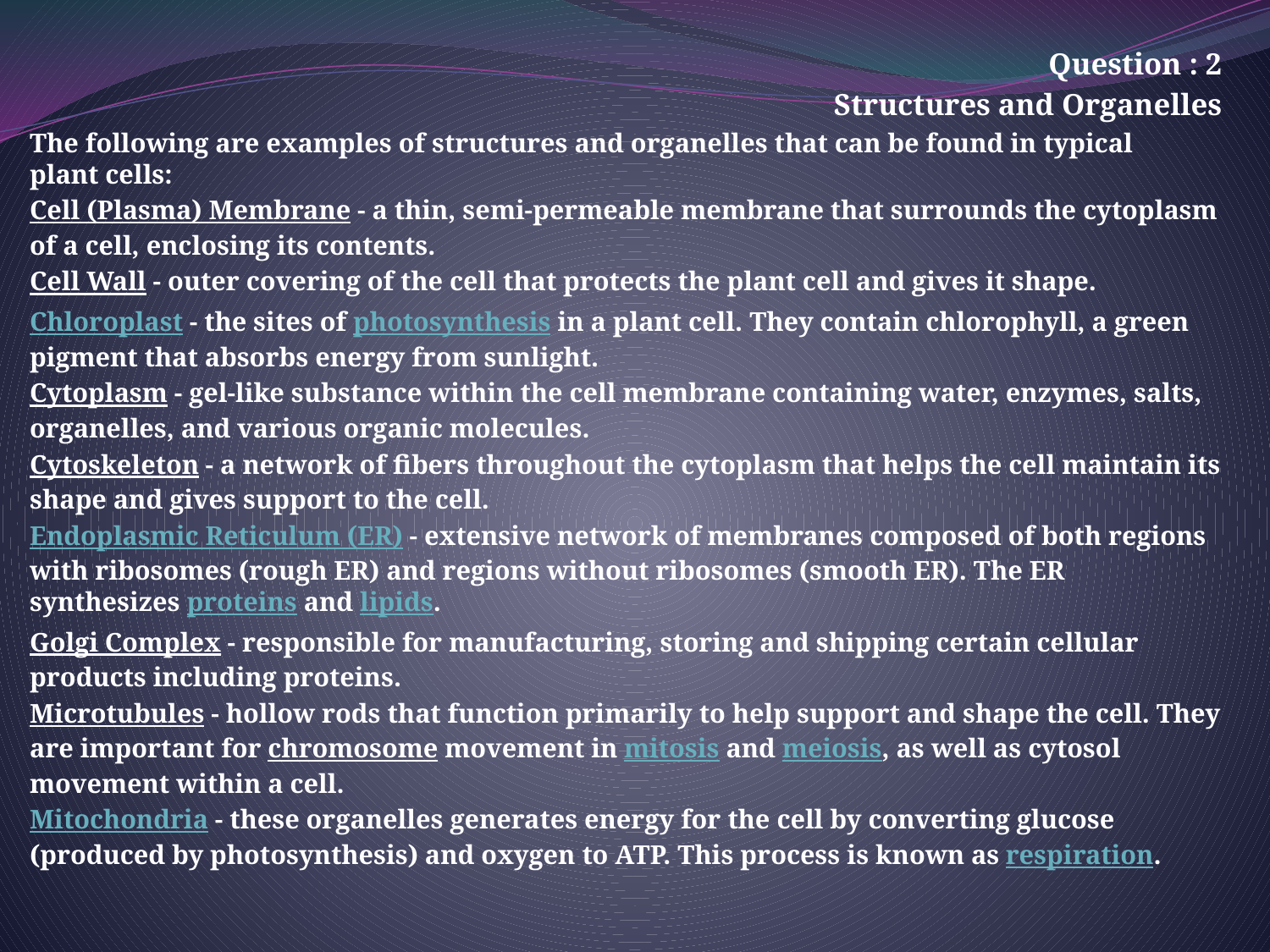

Question : 2
Structures and Organelles
The following are examples of structures and organelles that can be found in typical plant cells:
Cell (Plasma) Membrane - a thin, semi-permeable membrane that surrounds the cytoplasm of a cell, enclosing its contents.
Cell Wall - outer covering of the cell that protects the plant cell and gives it shape.
Chloroplast - the sites of photosynthesis in a plant cell. They contain chlorophyll, a green pigment that absorbs energy from sunlight.
Cytoplasm - gel-like substance within the cell membrane containing water, enzymes, salts, organelles, and various organic molecules.
Cytoskeleton - a network of fibers throughout the cytoplasm that helps the cell maintain its shape and gives support to the cell.
Endoplasmic Reticulum (ER) - extensive network of membranes composed of both regions with ribosomes (rough ER) and regions without ribosomes (smooth ER). The ER synthesizes proteins and lipids.
Golgi Complex - responsible for manufacturing, storing and shipping certain cellular products including proteins.
Microtubules - hollow rods that function primarily to help support and shape the cell. They are important for chromosome movement in mitosis and meiosis, as well as cytosol movement within a cell.
Mitochondria - these organelles generates energy for the cell by converting glucose (produced by photosynthesis) and oxygen to ATP. This process is known as respiration.